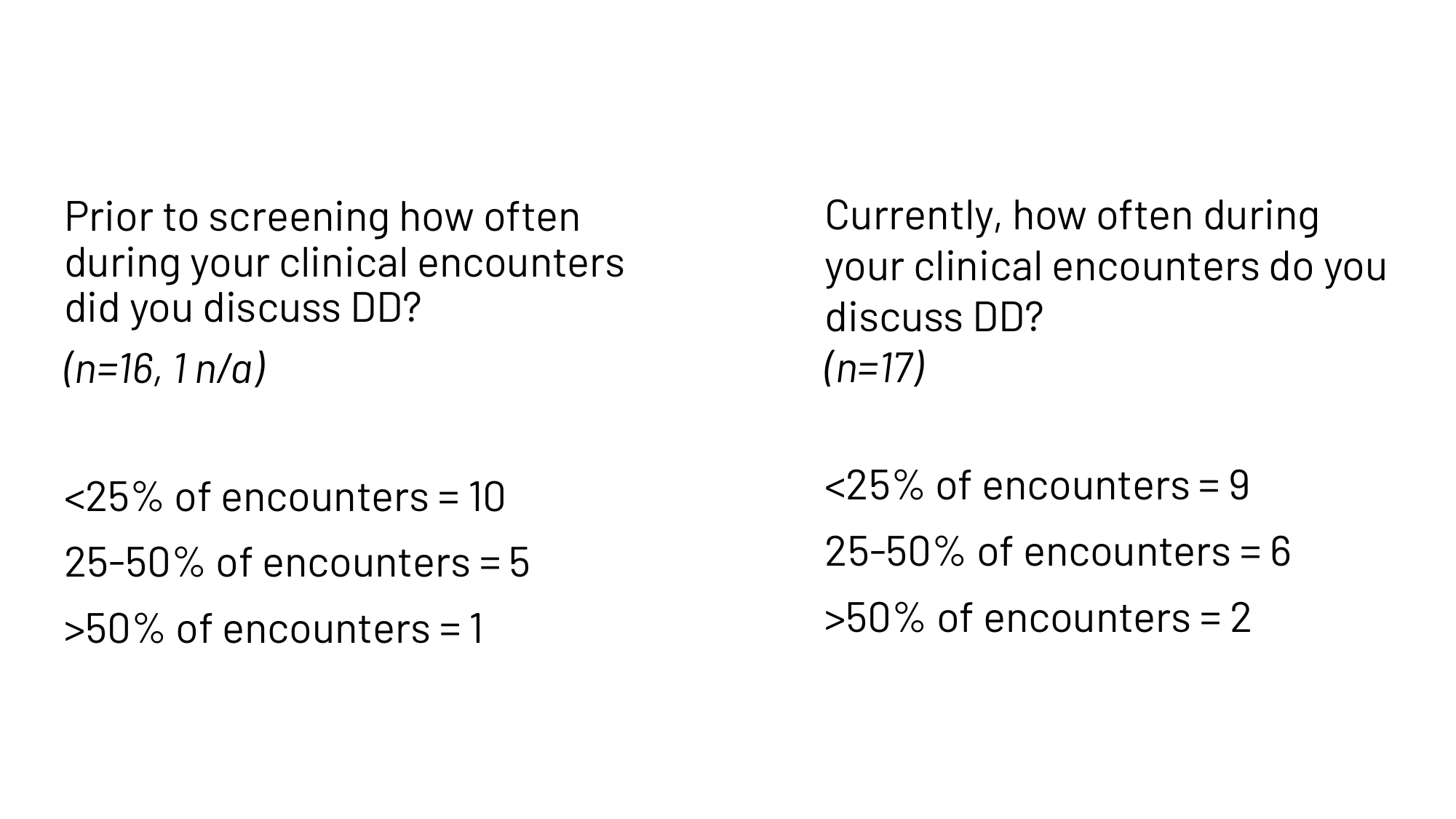

Currently, how often during your clinical encounters do you discuss DD?
(n=17)

<25% of encounters = 9
25-50% of encounters = 6
>50% of encounters = 2
Prior to screening how often during your clinical encounters did you discuss DD?
(n=16, 1 n/a)

<25% of encounters = 10
25-50% of encounters = 5
>50% of encounters = 1